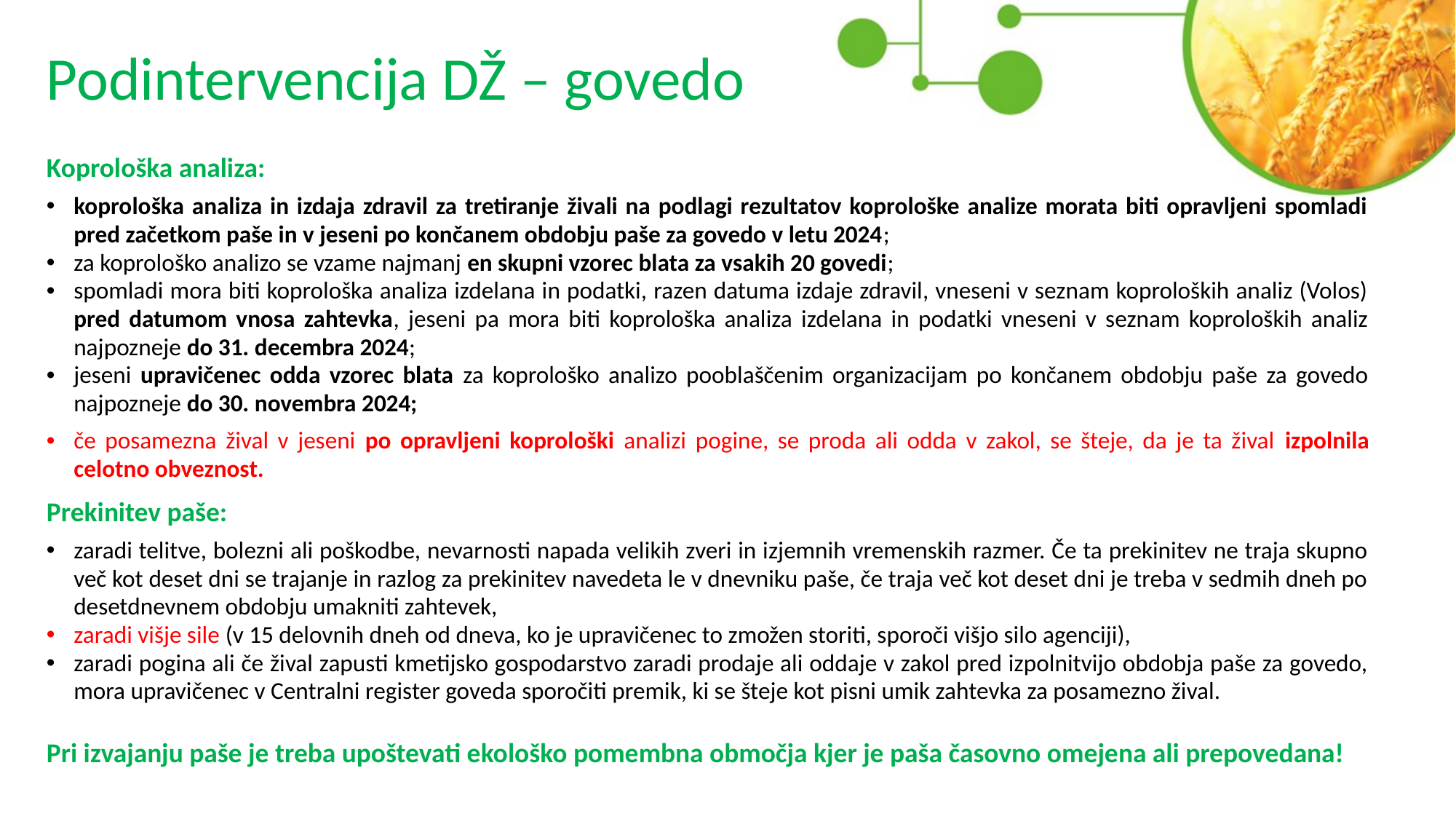

# Podintervencija DŽ – govedo
Koprološka analiza:
koprološka analiza in izdaja zdravil za tretiranje živali na podlagi rezultatov koprološke analize morata biti opravljeni spomladi pred začetkom paše in v jeseni po končanem obdobju paše za govedo v letu 2024;
za koprološko analizo se vzame najmanj en skupni vzorec blata za vsakih 20 govedi;
spomladi mora biti koprološka analiza izdelana in podatki, razen datuma izdaje zdravil, vneseni v seznam koproloških analiz (Volos) pred datumom vnosa zahtevka, jeseni pa mora biti koprološka analiza izdelana in podatki vneseni v seznam koproloških analiz najpozneje do 31. decembra 2024;
jeseni upravičenec odda vzorec blata za koprološko analizo pooblaščenim organizacijam po končanem obdobju paše za govedo najpozneje do 30. novembra 2024;
če posamezna žival v jeseni po opravljeni koprološki analizi pogine, se proda ali odda v zakol, se šteje, da je ta žival izpolnila celotno obveznost.
Prekinitev paše:
zaradi telitve, bolezni ali poškodbe, nevarnosti napada velikih zveri in izjemnih vremenskih razmer. Če ta prekinitev ne traja skupno več kot deset dni se trajanje in razlog za prekinitev navedeta le v dnevniku paše, če traja več kot deset dni je treba v sedmih dneh po desetdnevnem obdobju umakniti zahtevek,
zaradi višje sile (v 15 delovnih dneh od dneva, ko je upravičenec to zmožen storiti, sporoči višjo silo agenciji),
zaradi pogina ali če žival zapusti kmetijsko gospodarstvo zaradi prodaje ali oddaje v zakol pred izpolnitvijo obdobja paše za govedo, mora upravičenec v Centralni register goveda sporočiti premik, ki se šteje kot pisni umik zahtevka za posamezno žival.

Pri izvajanju paše je treba upoštevati ekološko pomembna območja kjer je paša časovno omejena ali prepovedana!